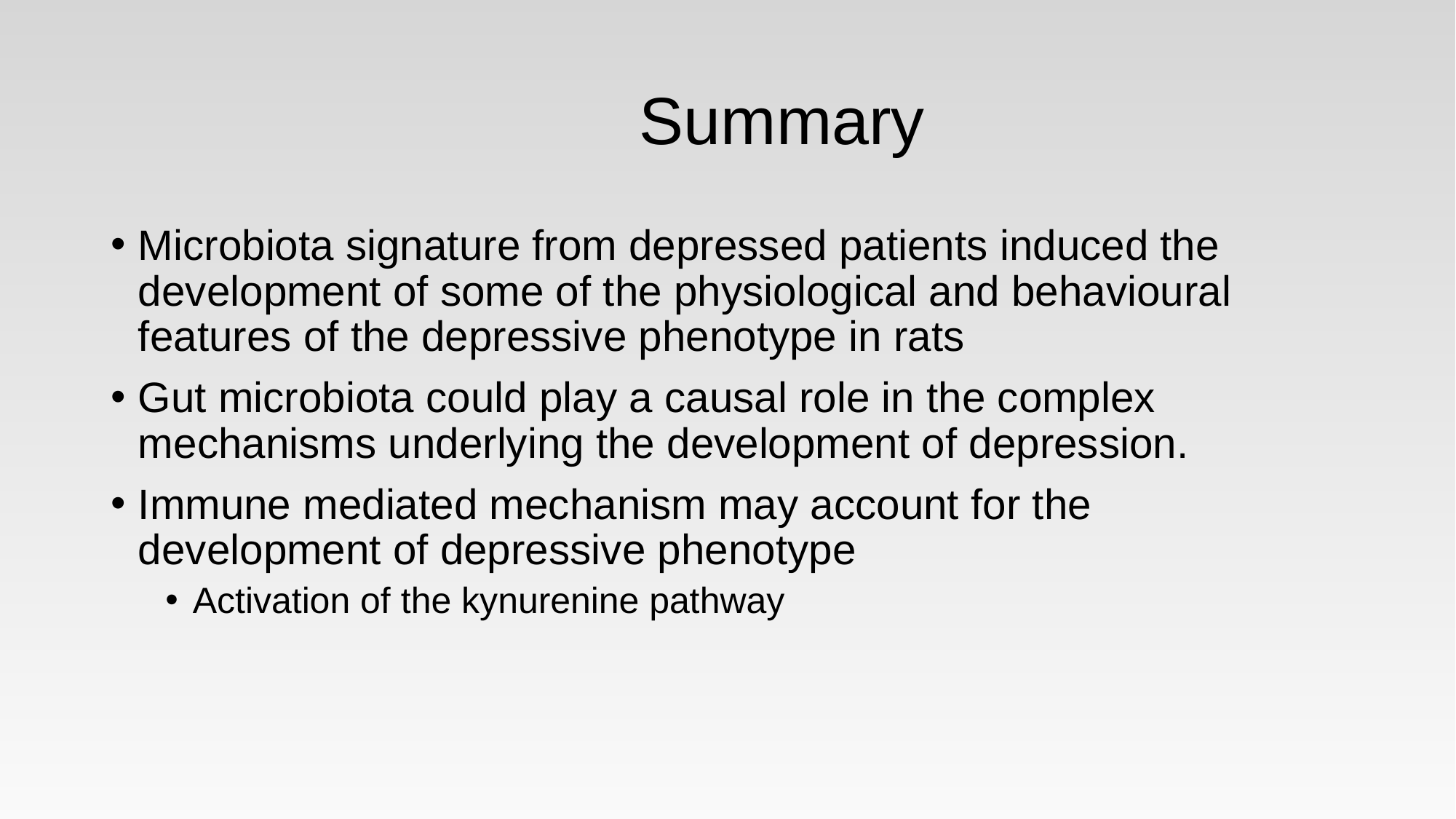

# Summary
Microbiota signature from depressed patients induced the development of some of the physiological and behavioural features of the depressive phenotype in rats
Gut microbiota could play a causal role in the complex mechanisms underlying the development of depression.
Immune mediated mechanism may account for the development of depressive phenotype
Activation of the kynurenine pathway